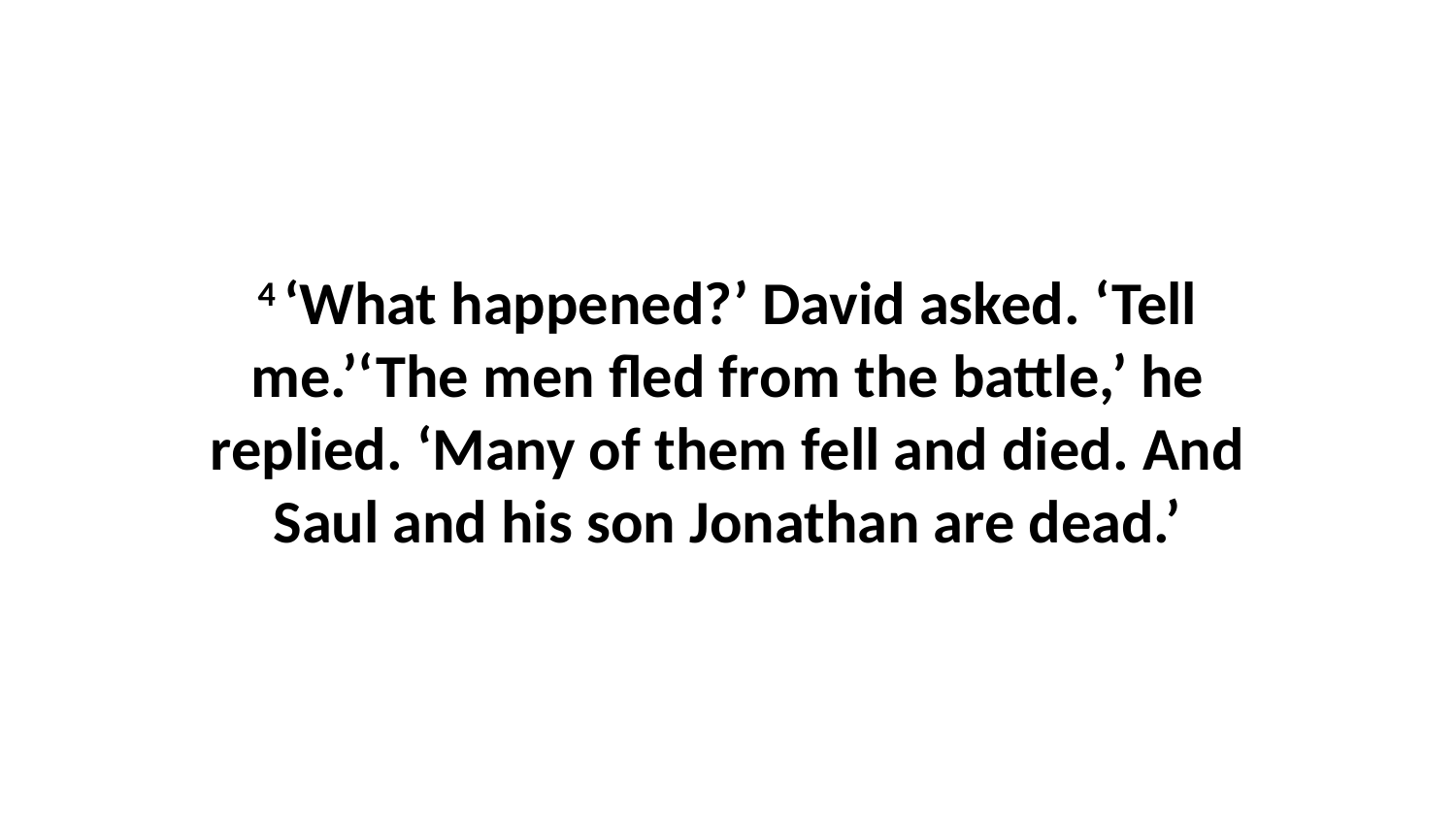

4 ‘What happened?’ David asked. ‘Tell me.’‘The men fled from the battle,’ he replied. ‘Many of them fell and died. And Saul and his son Jonathan are dead.’